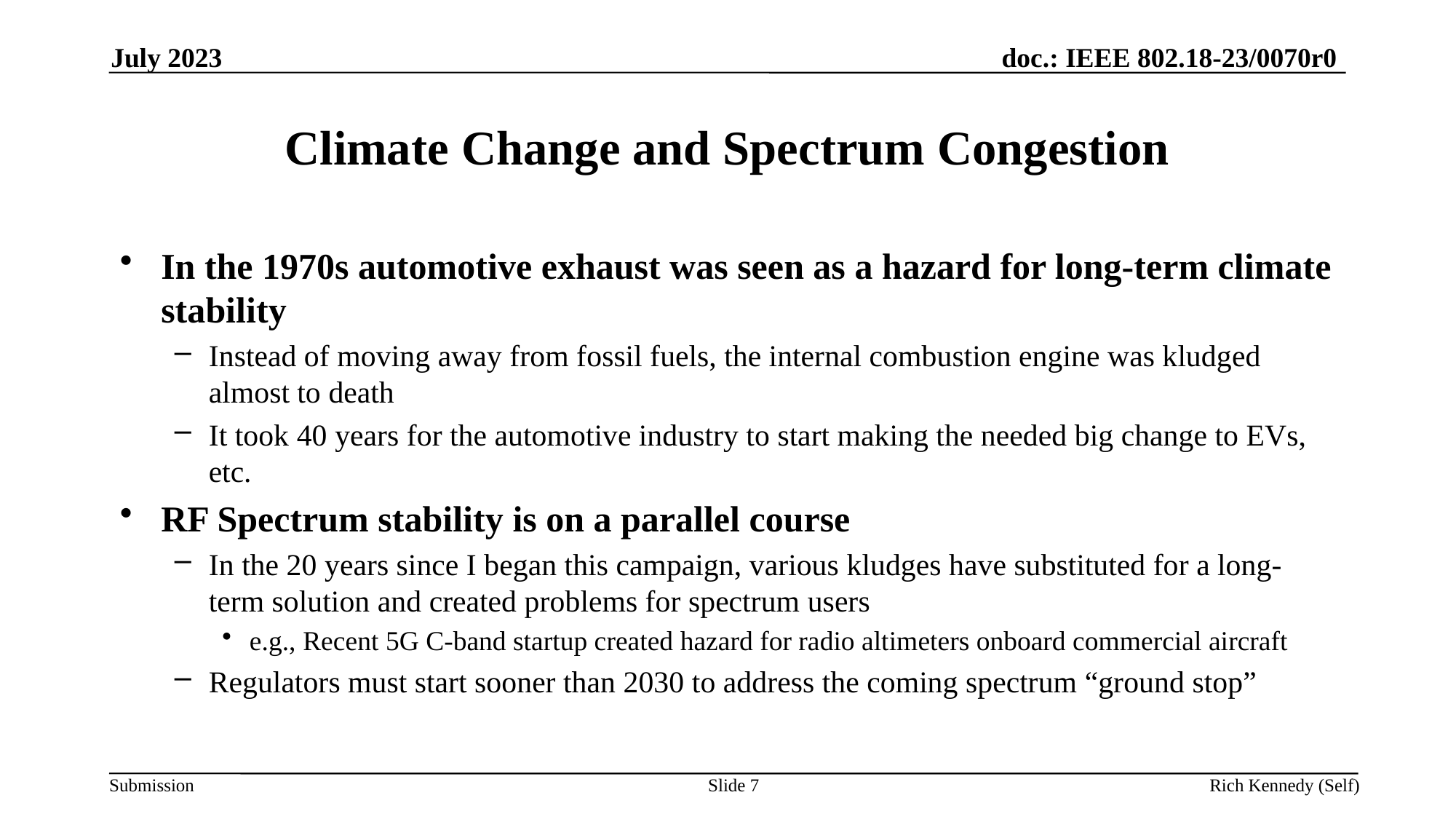

July 2023
# Climate Change and Spectrum Congestion
In the 1970s automotive exhaust was seen as a hazard for long-term climate stability
Instead of moving away from fossil fuels, the internal combustion engine was kludged almost to death
It took 40 years for the automotive industry to start making the needed big change to EVs, etc.
RF Spectrum stability is on a parallel course
In the 20 years since I began this campaign, various kludges have substituted for a long-term solution and created problems for spectrum users
e.g., Recent 5G C-band startup created hazard for radio altimeters onboard commercial aircraft
Regulators must start sooner than 2030 to address the coming spectrum “ground stop”
Slide 7
Rich Kennedy (Self)